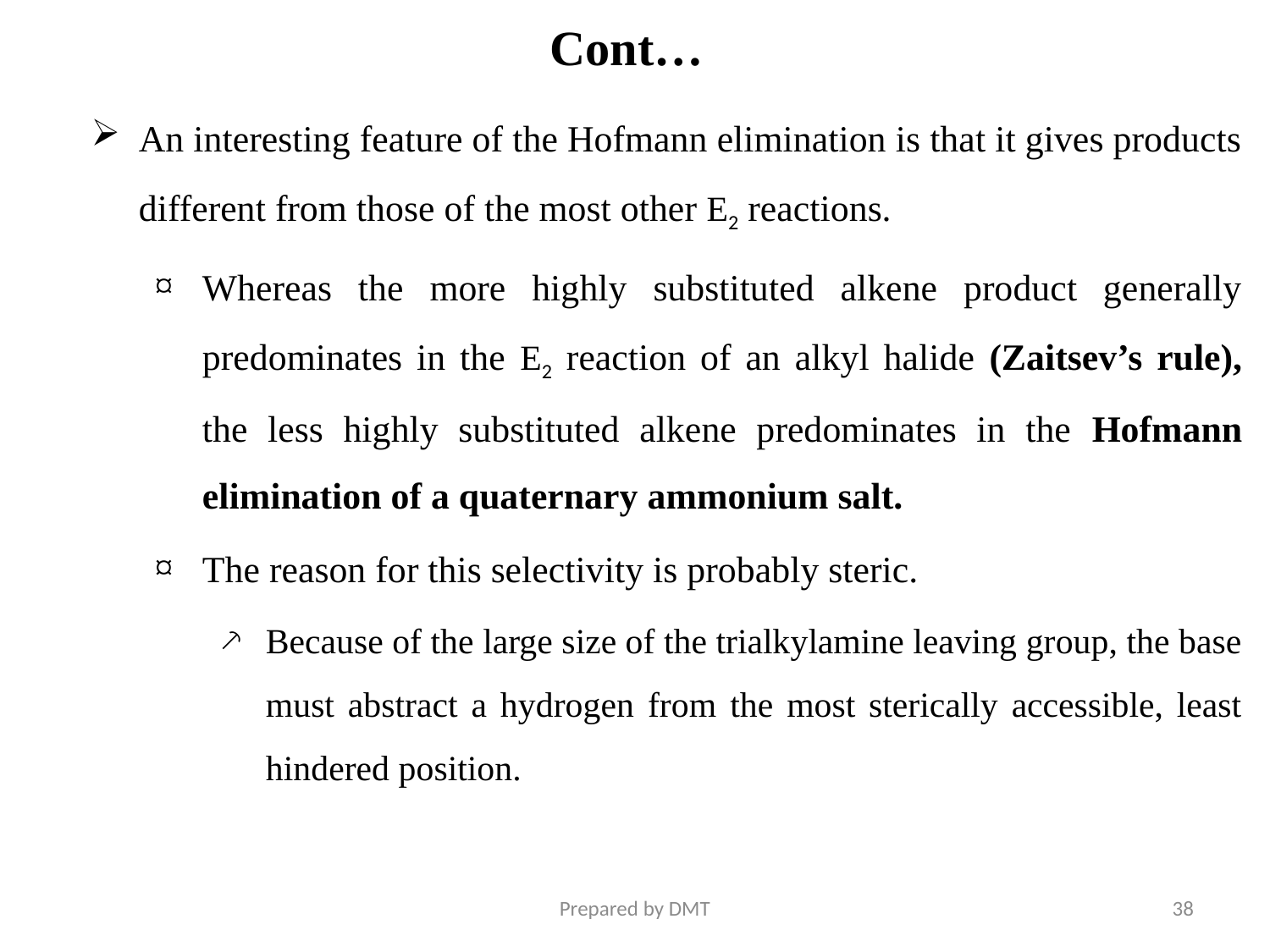

# Cont…
An interesting feature of the Hofmann elimination is that it gives products different from those of the most other E2 reactions.
Whereas the more highly substituted alkene product generally predominates in the E2 reaction of an alkyl halide (Zaitsev’s rule), the less highly substituted alkene predominates in the Hofmann elimination of a quaternary ammonium salt.
The reason for this selectivity is probably steric.
Because of the large size of the trialkylamine leaving group, the base must abstract a hydrogen from the most sterically accessible, least hindered position.
Prepared by DMT
38